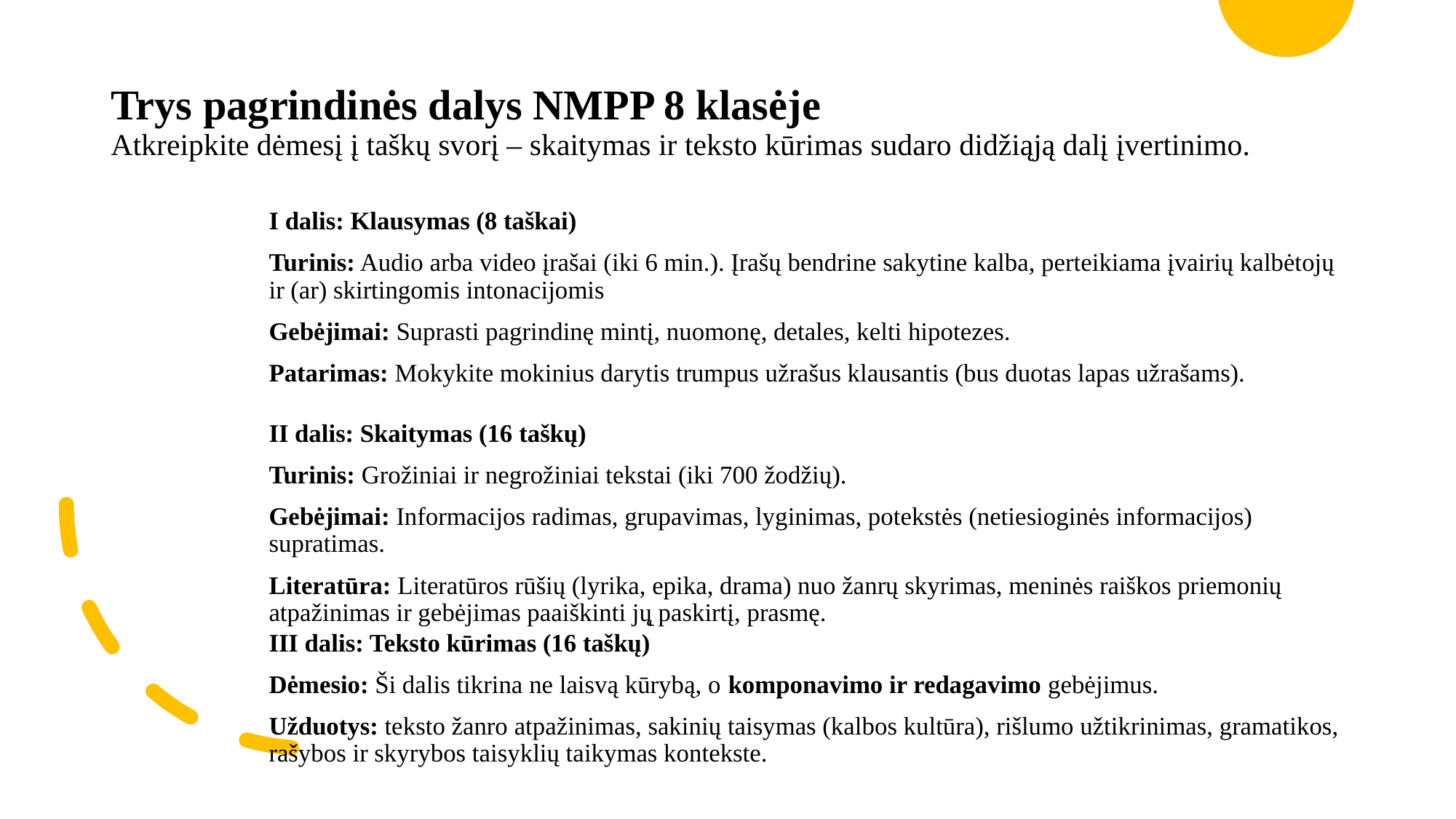

# Trys pagrindinės dalys NMPP 8 klasėje Atkreipkite dėmesį į taškų svorį – skaitymas ir teksto kūrimas sudaro didžiąją dalį įvertinimo.
I dalis: Klausymas (8 taškai)
Turinis: Audio arba video įrašai (iki 6 min.). Įrašų bendrine sakytine kalba, perteikiama įvairių kalbėtojų ir (ar) skirtingomis intonacijomis
Gebėjimai: Suprasti pagrindinę mintį, nuomonę, detales, kelti hipotezes.
Patarimas: Mokykite mokinius darytis trumpus užrašus klausantis (bus duotas lapas užrašams).

II dalis: Skaitymas (16 taškų)
Turinis: Grožiniai ir negrožiniai tekstai (iki 700 žodžių).
Gebėjimai: Informacijos radimas, grupavimas, lyginimas, potekstės (netiesioginės informacijos) supratimas.
Literatūra: Literatūros rūšių (lyrika, epika, drama) nuo žanrų skyrimas, meninės raiškos priemonių atpažinimas ir gebėjimas paaiškinti jų̨ paskirtį, prasmę.
III dalis: Teksto kūrimas (16 taškų)
Dėmesio: Ši dalis tikrina ne laisvą kūrybą, o komponavimo ir redagavimo gebėjimus.
Užduotys: teksto žanro atpažinimas, sakinių taisymas (kalbos kultūra), rišlumo užtikrinimas, gramatikos, rašybos ir skyrybos taisyklių taikymas kontekste.